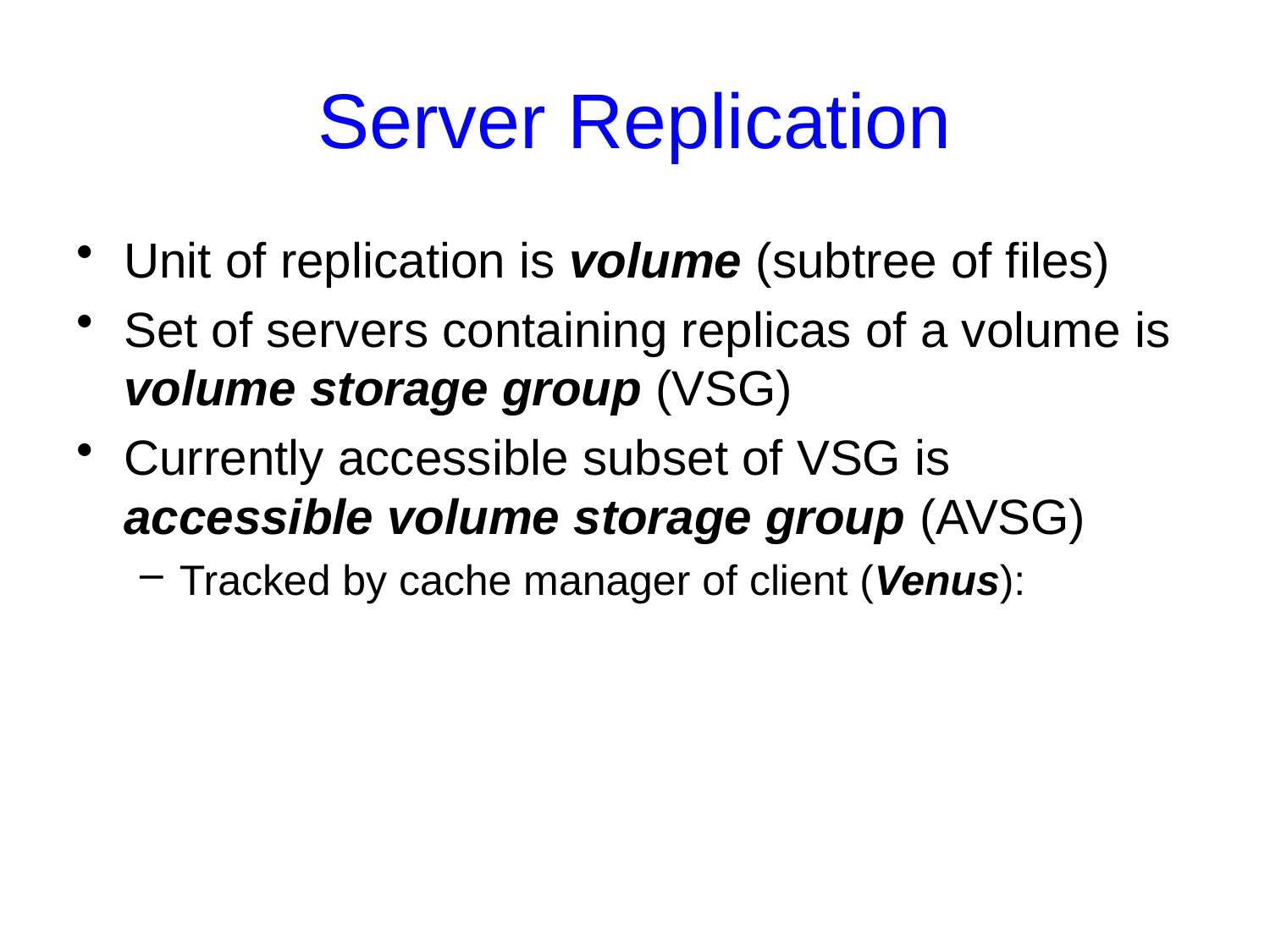

# Server Replication
Unit of replication is volume (subtree of files)
Set of servers containing replicas of a volume is
volume storage group (VSG)
Currently accessible subset of VSG is
accessible volume storage group (AVSG)
Tracked by cache manager of client (Venus):